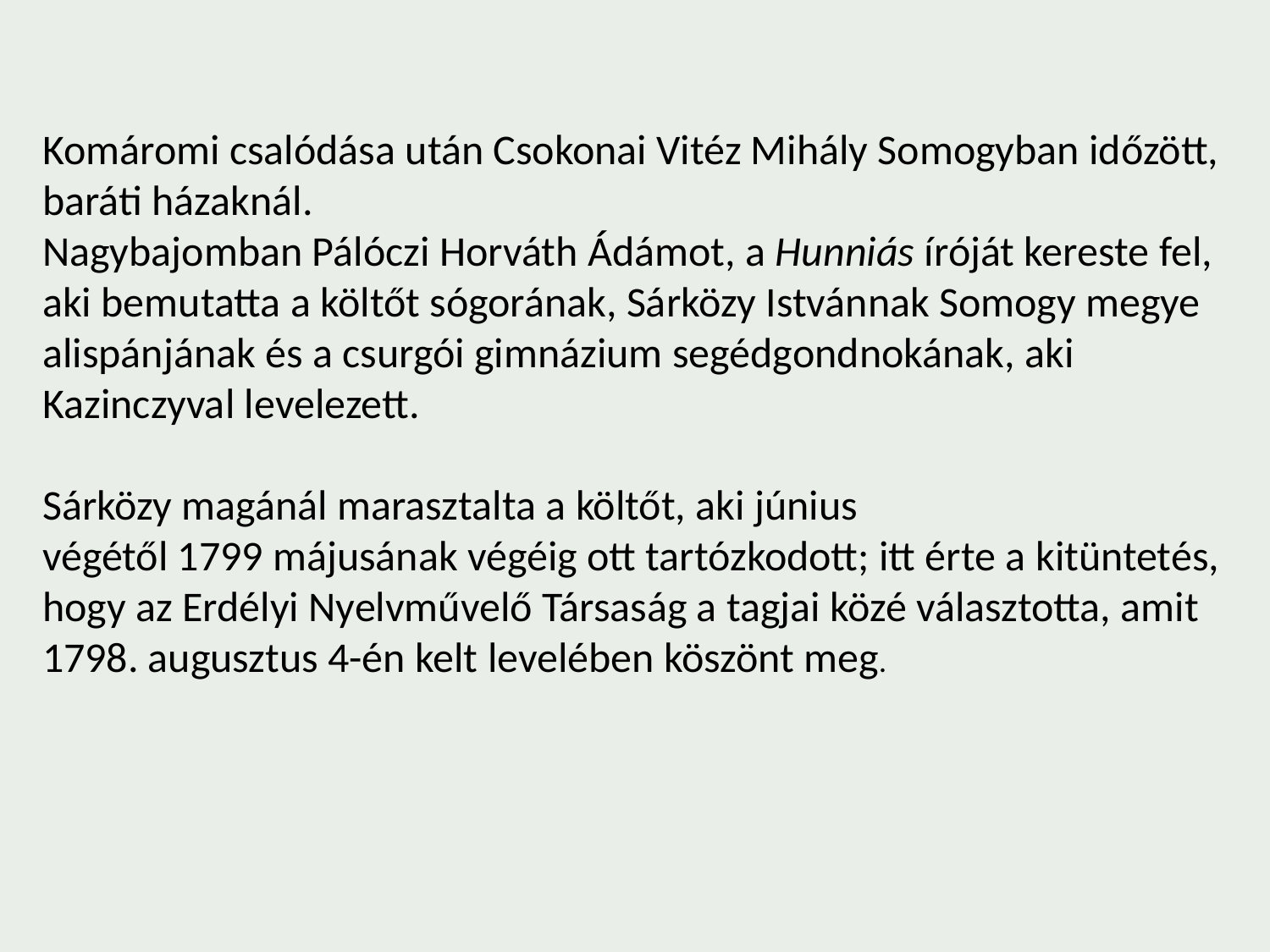

Komáromi csalódása után Csokonai Vitéz Mihály Somogyban időzött, baráti házaknál.
Nagybajomban Pálóczi Horváth Ádámot, a Hunniás íróját kereste fel, aki bemutatta a költőt sógorának, Sárközy Istvánnak Somogy megye alispánjának és a csurgói gimnázium segédgondnokának, aki Kazinczyval levelezett.

Sárközy magánál marasztalta a költőt, aki június végétől 1799 májusának végéig ott tartózkodott; itt érte a kitüntetés, hogy az Erdélyi Nyelvművelő Társaság a tagjai közé választotta, amit 1798. augusztus 4-én kelt levelében köszönt meg.